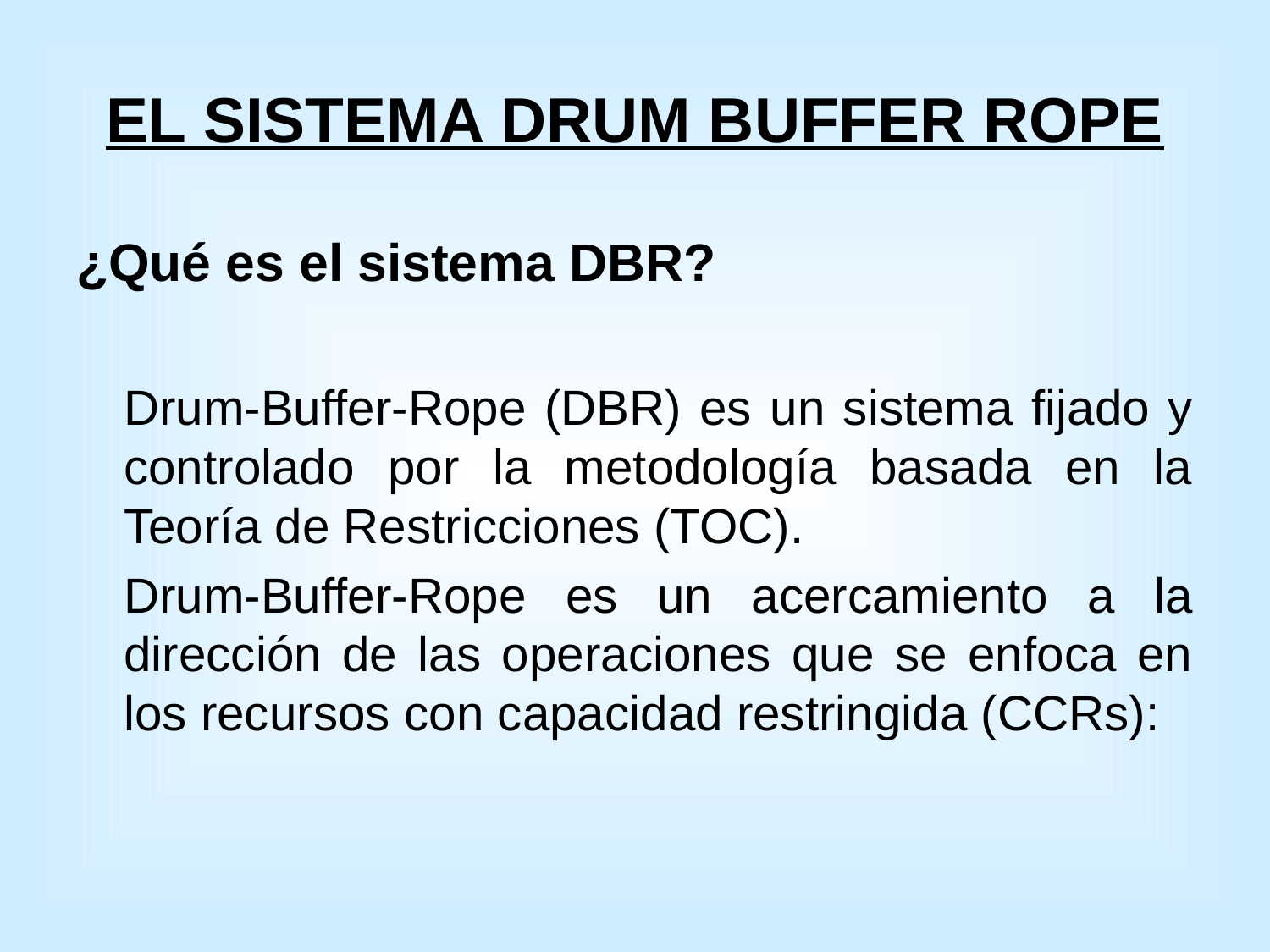

# EL SISTEMA DRUM BUFFER ROPE
¿Qué es el sistema DBR?

	Drum-Buffer-Rope (DBR) es un sistema fijado y controlado por la metodología basada en la Teoría de Restricciones (TOC).
	Drum-Buffer-Rope es un acercamiento a la dirección de las operaciones que se enfoca en los recursos con capacidad restringida (CCRs):